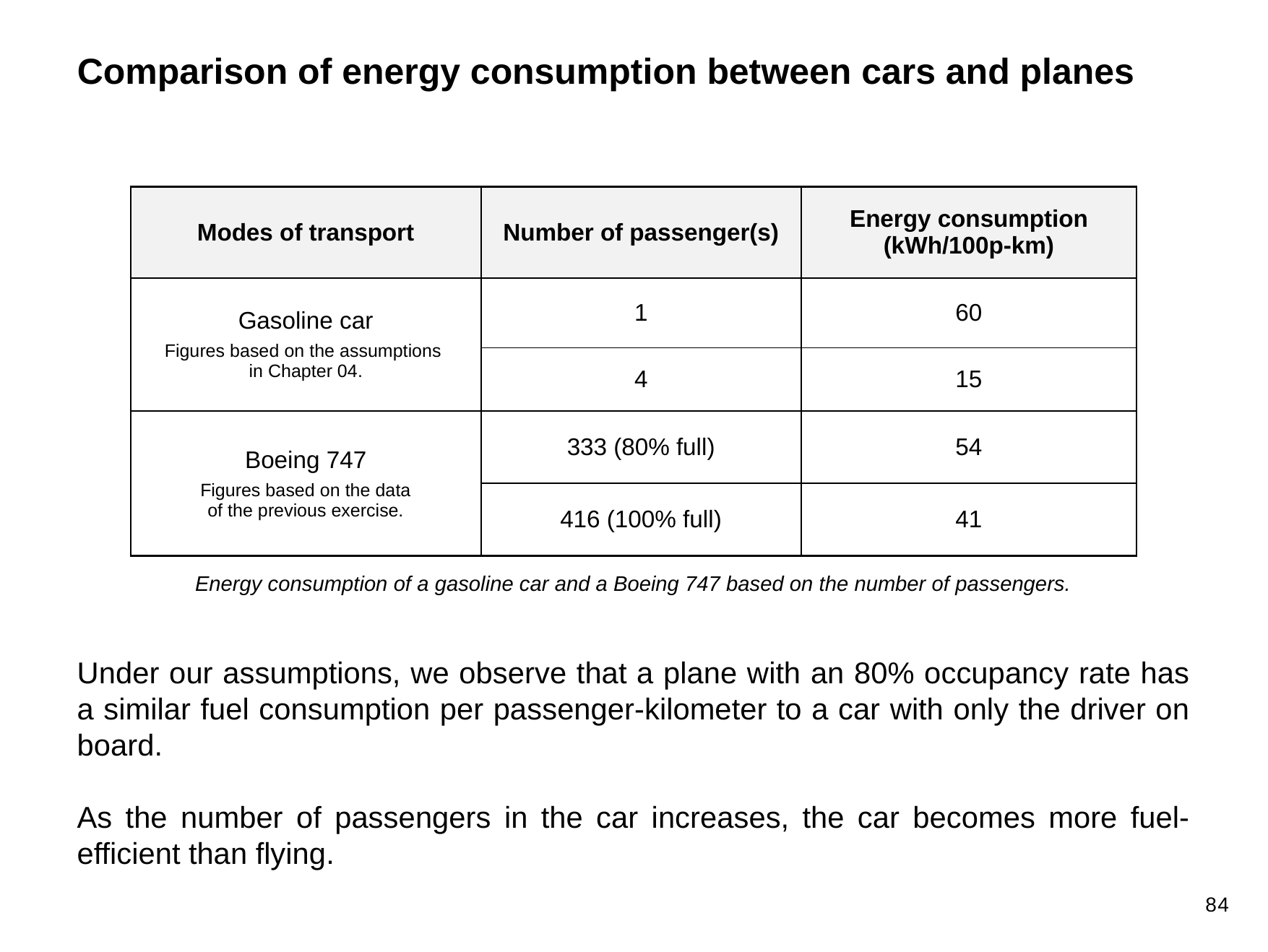

Comparison of energy consumption between cars and planes
| Modes of transport | Number of passenger(s) | Energy consumption (kWh/100p-km) |
| --- | --- | --- |
| Gasoline car Figures based on the assumptions in Chapter 04. | 1 | 60 |
|  | 4 | 15 |
| Boeing 747 Figures based on the data of the previous exercise. | 333 (80% full) | 54 |
|  | 416 (100% full) | 41 |
Energy consumption of a gasoline car and a Boeing 747 based on the number of passengers.
Under our assumptions, we observe that a plane with an 80% occupancy rate has a similar fuel consumption per passenger-kilometer to a car with only the driver on board.

As the number of passengers in the car increases, the car becomes more fuel-efficient than flying.
84